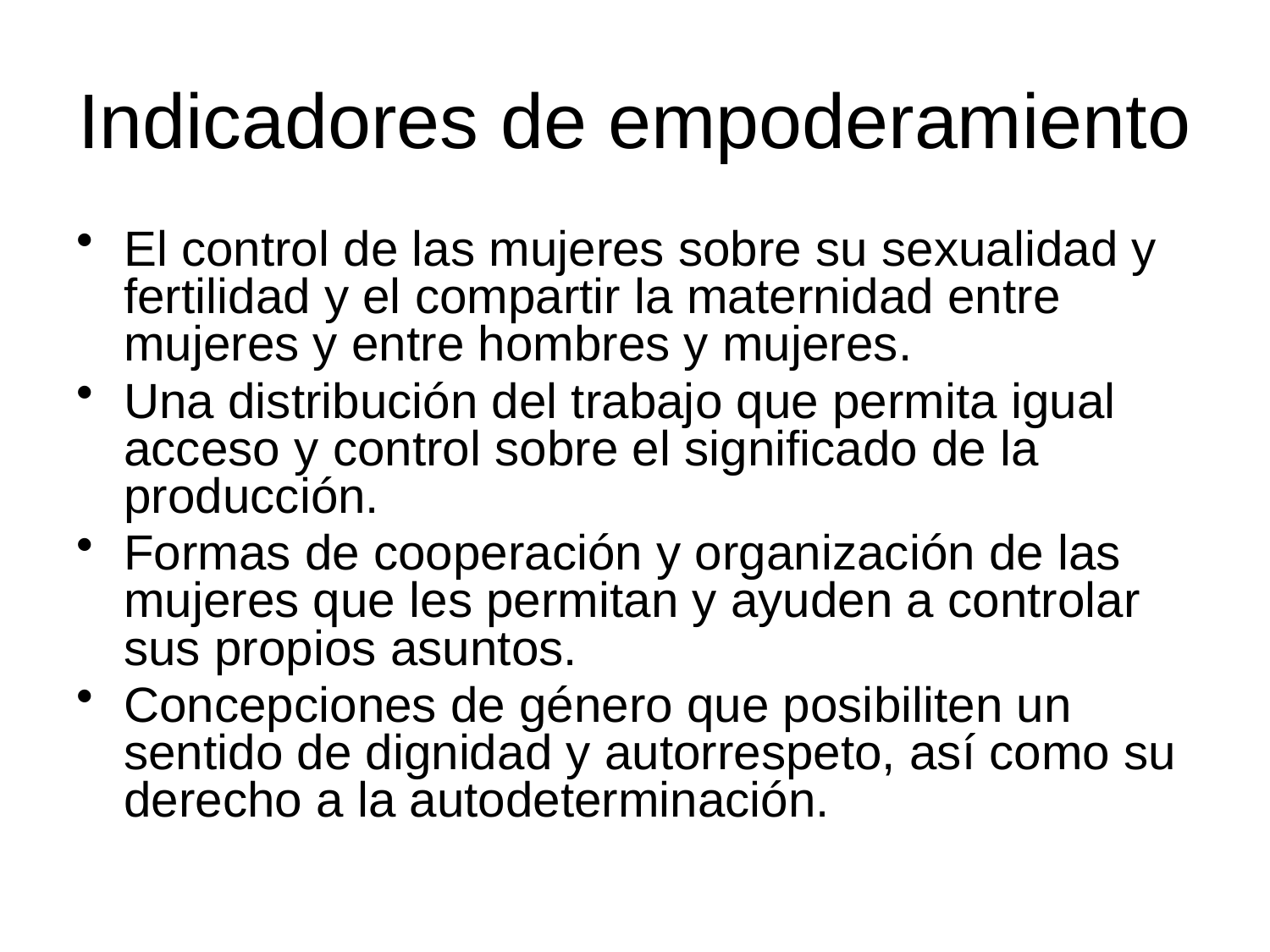

# Indicadores de empoderamiento
El control de las mujeres sobre su sexualidad y fertilidad y el compartir la maternidad entre mujeres y entre hombres y mujeres.
Una distribución del trabajo que permita igual acceso y control sobre el significado de la producción.
Formas de cooperación y organización de las mujeres que les permitan y ayuden a controlar sus propios asuntos.
Concepciones de género que posibiliten un sentido de dignidad y autorrespeto, así como su derecho a la autodeterminación.